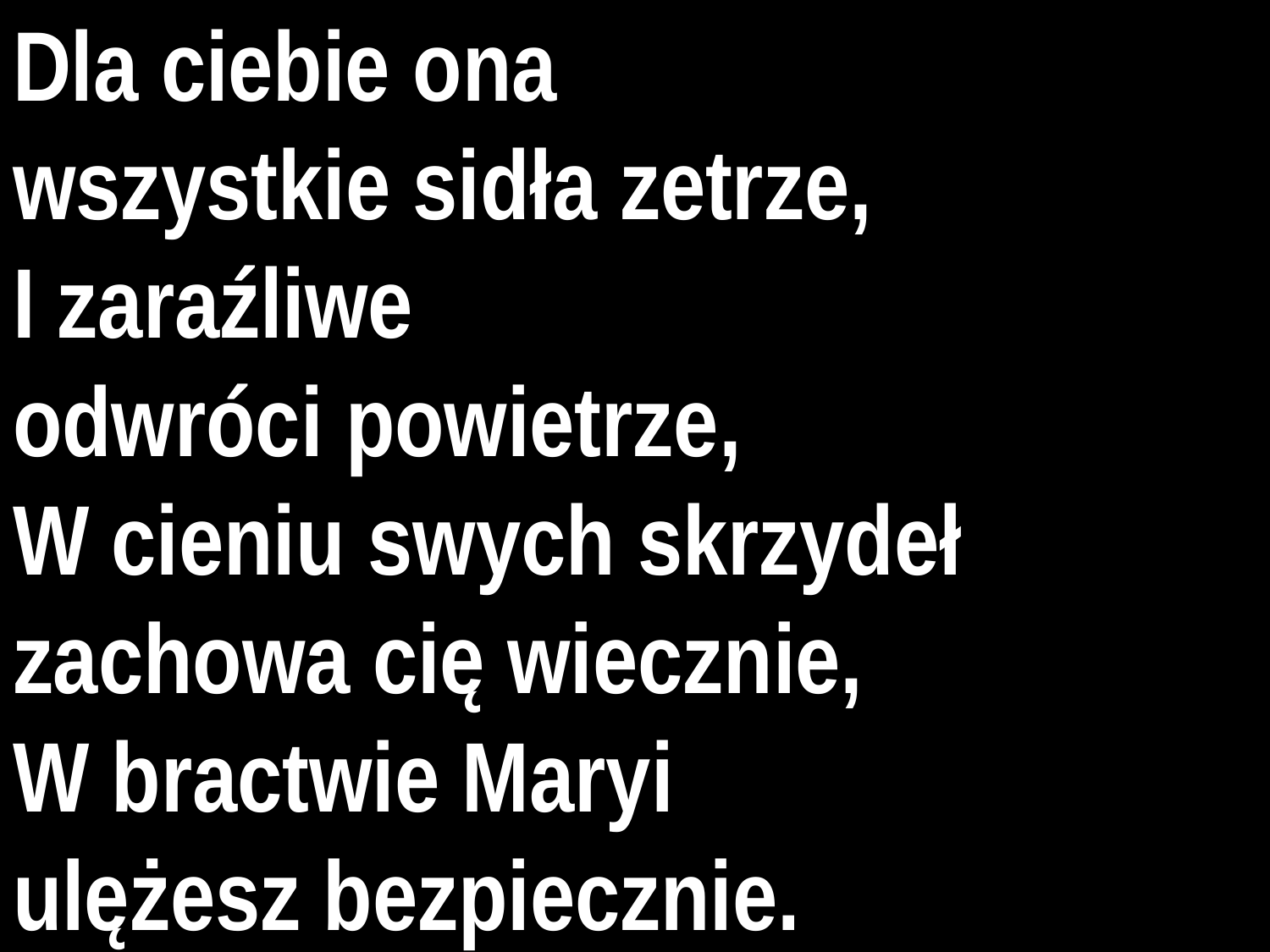

# Dla ciebie ona wszystkie sidła zetrze, I zaraźliwe odwróci powietrze,
W cieniu swych skrzydeł zachowa cię wiecznie,
W bractwie Maryi
ulężesz bezpiecznie.